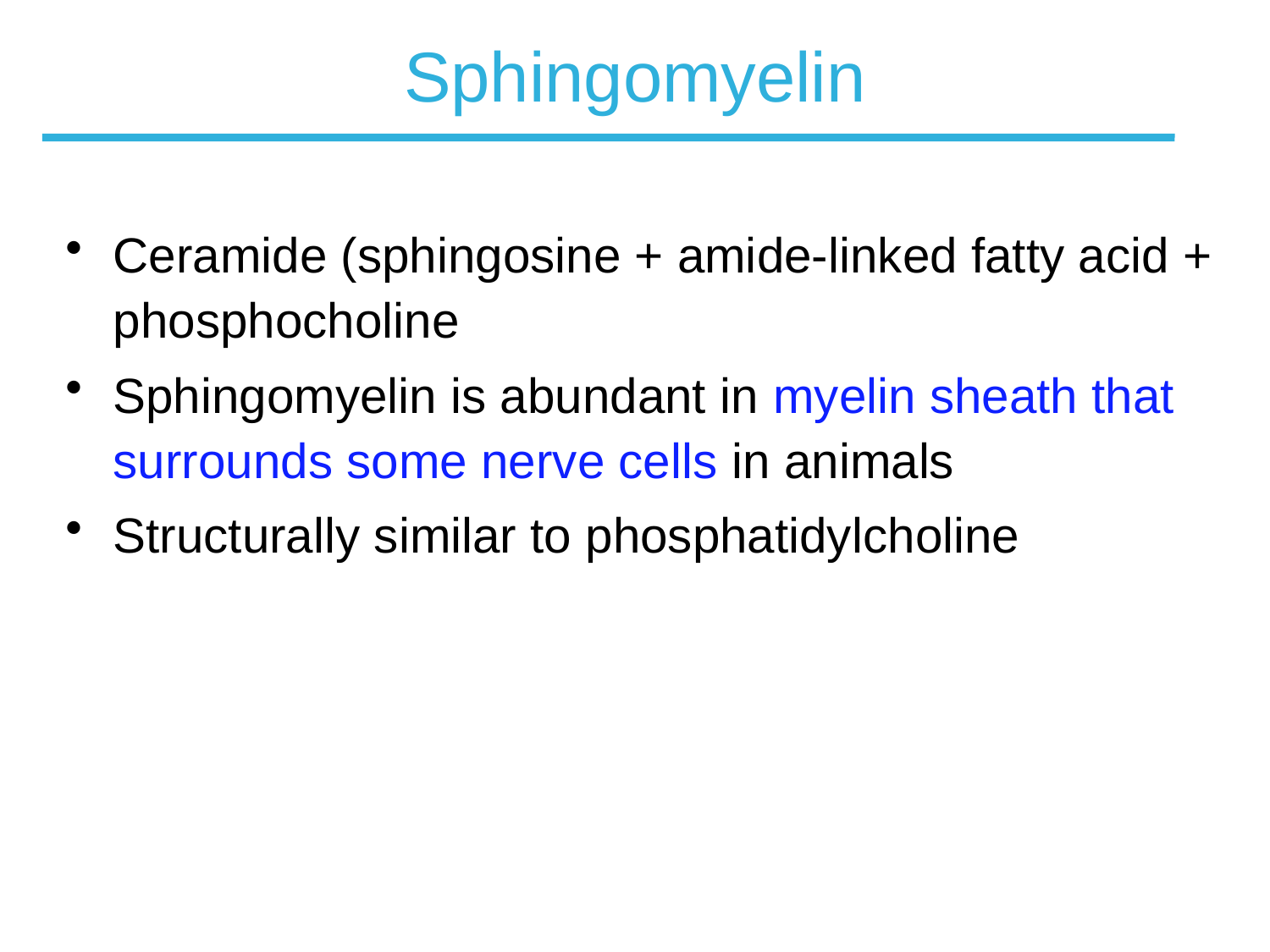

# Sphingomyelin

Ceramide (sphingosine + amide-linked fatty acid + phosphocholine
Sphingomyelin is abundant in myelin sheath that surrounds some nerve cells in animals
Structurally similar to phosphatidylcholine